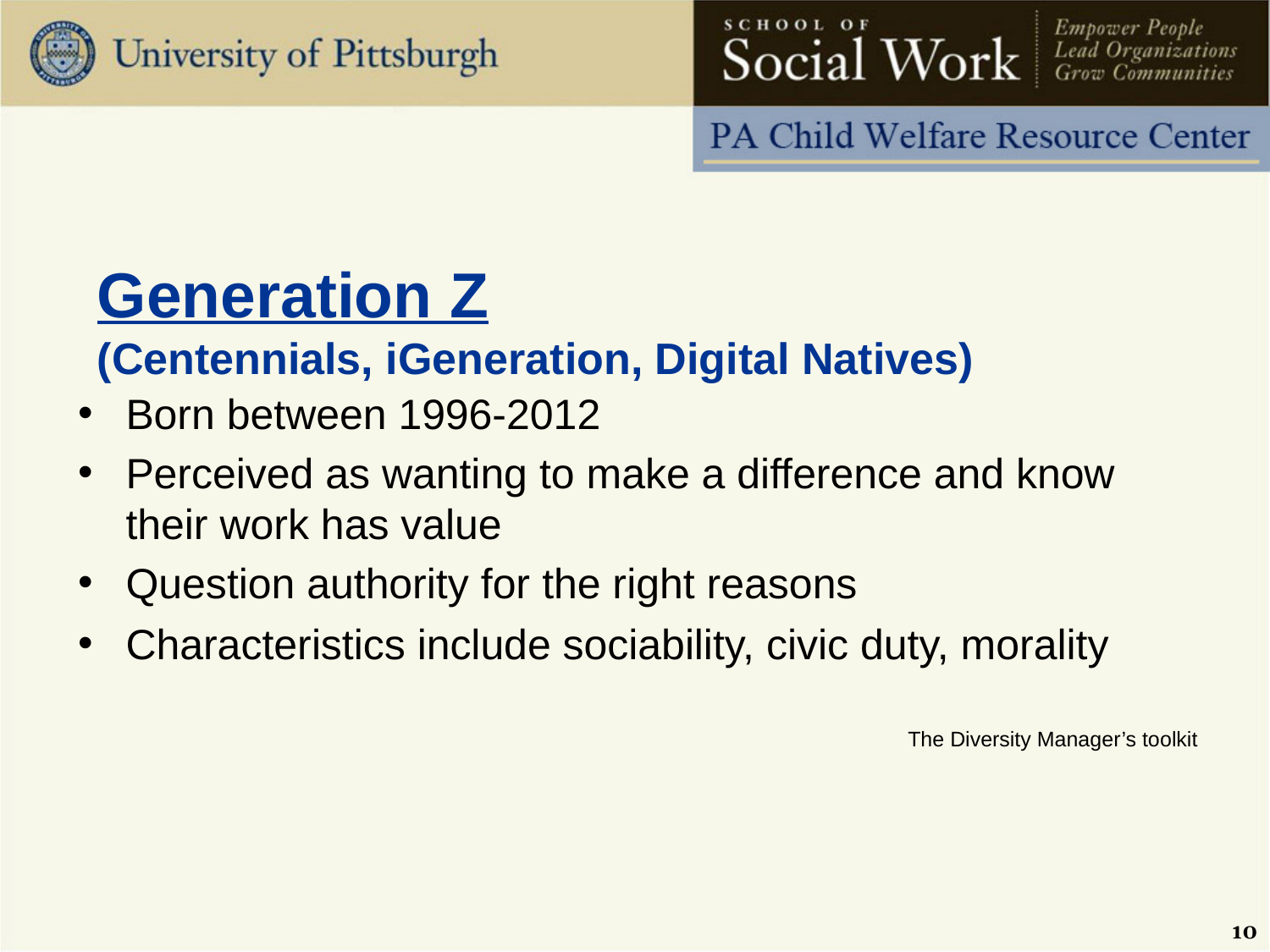

# Generation Z (Centennials, iGeneration, Digital Natives)
Born between 1996-2012
Perceived as wanting to make a difference and know their work has value
Question authority for the right reasons
Characteristics include sociability, civic duty, morality
							The Diversity Manager’s toolkit
10